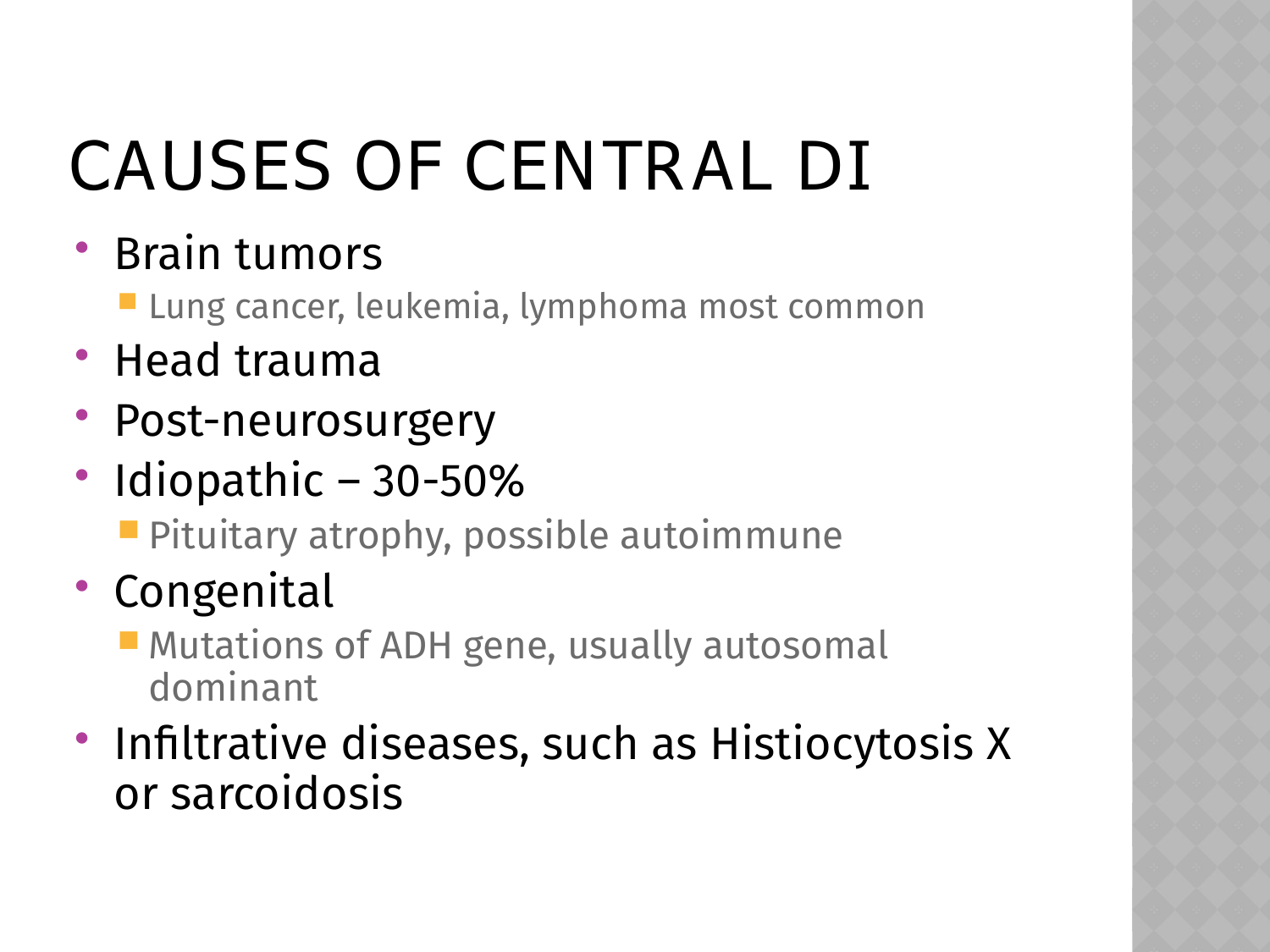

# CAUSES OF CENTRAL DI
Brain tumors
Lung cancer, leukemia, lymphoma most common
Head trauma
Post-neurosurgery
Idiopathic – 30-50%
Pituitary atrophy, possible autoimmune
Congenital
Mutations of ADH gene, usually autosomal dominant
Infiltrative diseases, such as Histiocytosis X or sarcoidosis